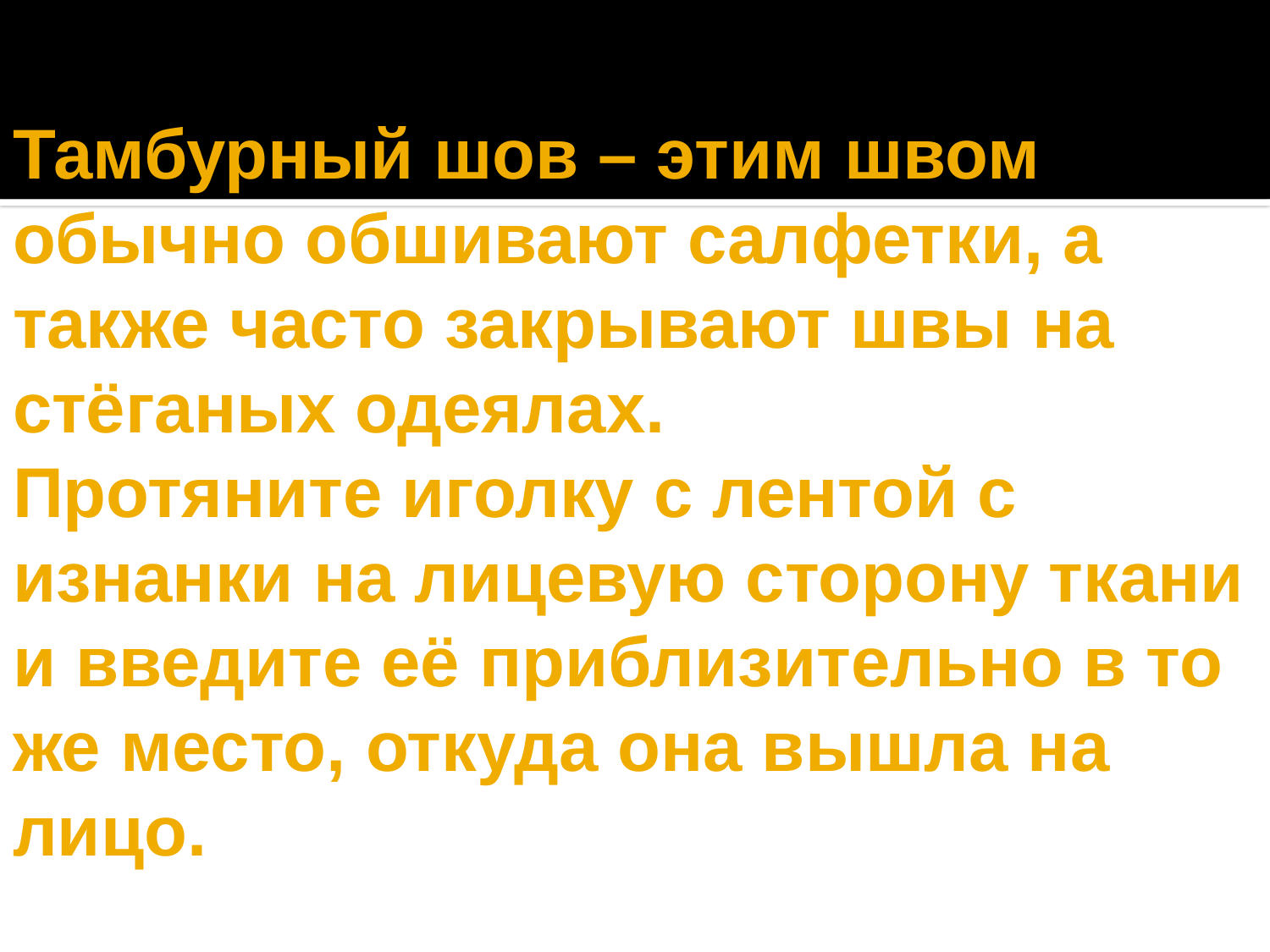

# Тамбурный шов – этим швом обычно обшивают салфетки, а также часто закрывают швы на стёганых одеялах. Протяните иголку с лентой с изнанки на лицевую сторону ткани и введите её приблизительно в то же место, откуда она вышла на лицо.